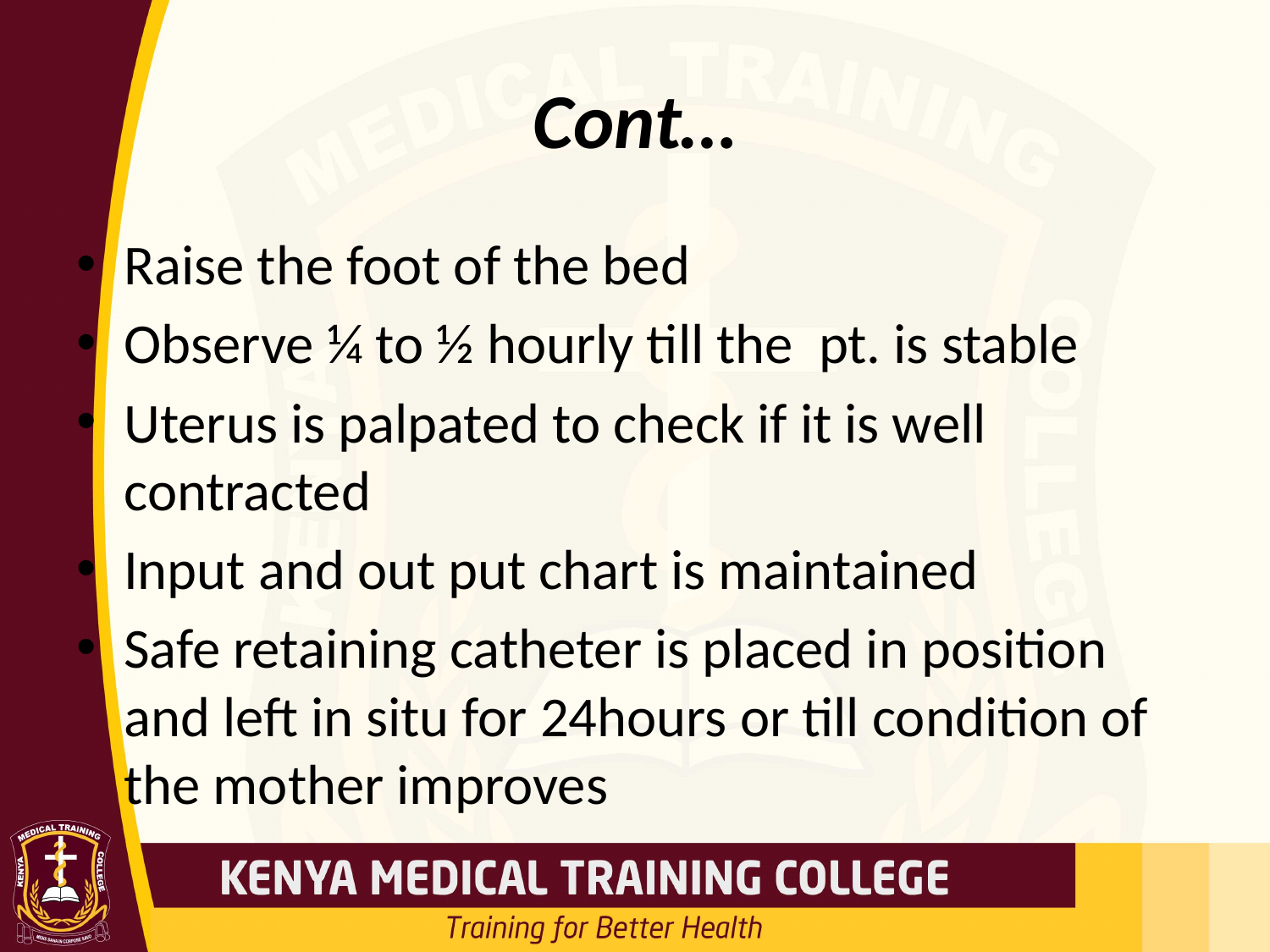

# Cont…
Raise the foot of the bed
Observe ¼ to ½ hourly till the  pt. is stable
Uterus is palpated to check if it is well contracted
Input and out put chart is maintained
Safe retaining catheter is placed in position and left in situ for 24hours or till condition of the mother improves